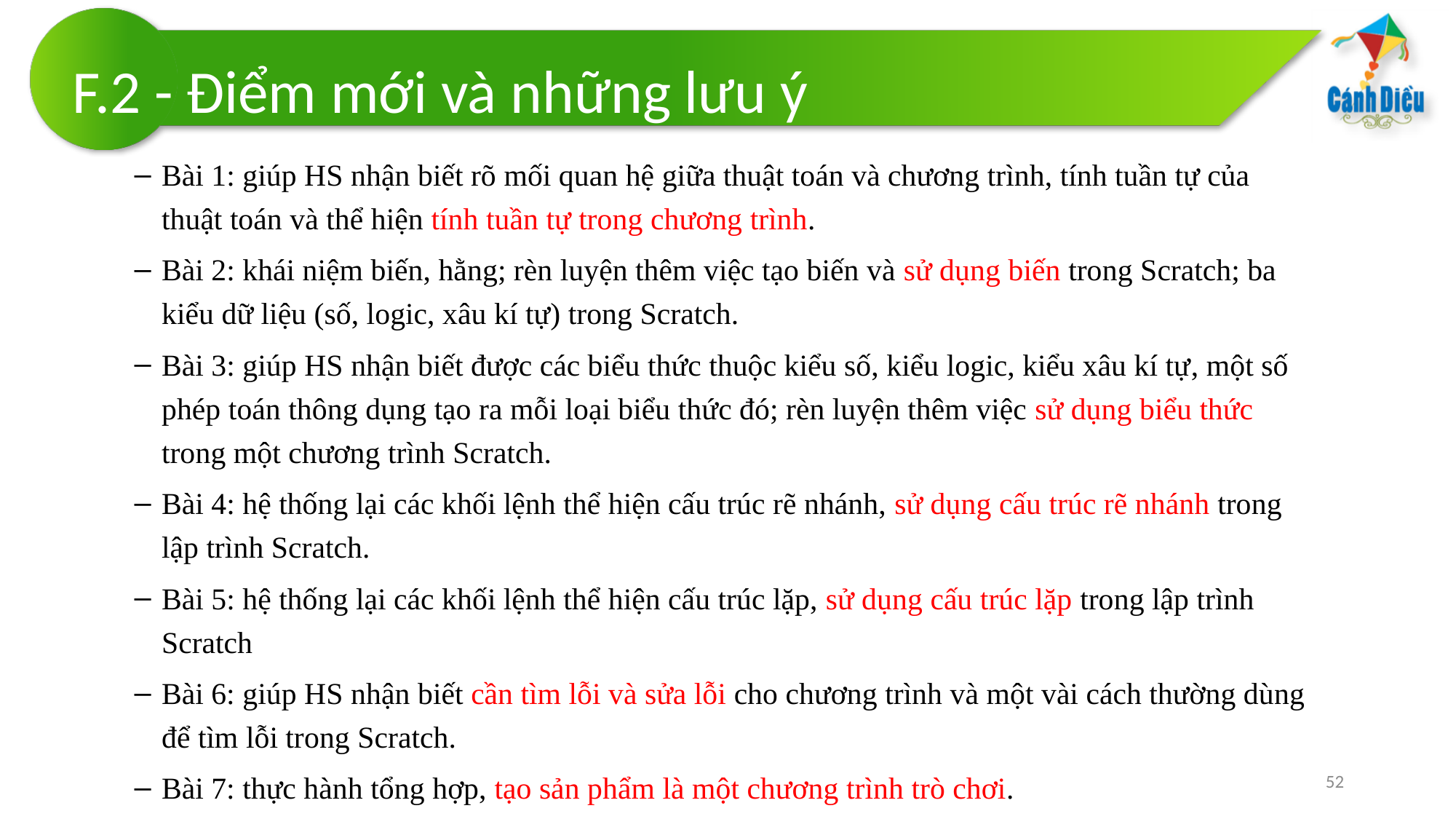

# F.2 - Điểm mới và những lưu ý
Bài 1: giúp HS nhận biết rõ mối quan hệ giữa thuật toán và chương trình, tính tuần tự của thuật toán và thể hiện tính tuần tự trong chương trình.
Bài 2: khái niệm biến, hằng; rèn luyện thêm việc tạo biến và sử dụng biến trong Scratch; ba kiểu dữ liệu (số, logic, xâu kí tự) trong Scratch.
Bài 3: giúp HS nhận biết được các biểu thức thuộc kiểu số, kiểu logic, kiểu xâu kí tự, một số phép toán thông dụng tạo ra mỗi loại biểu thức đó; rèn luyện thêm việc sử dụng biểu thức trong một chương trình Scratch.
Bài 4: hệ thống lại các khối lệnh thể hiện cấu trúc rẽ nhánh, sử dụng cấu trúc rẽ nhánh trong lập trình Scratch.
Bài 5: hệ thống lại các khối lệnh thể hiện cấu trúc lặp, sử dụng cấu trúc lặp trong lập trình Scratch
Bài 6: giúp HS nhận biết cần tìm lỗi và sửa lỗi cho chương trình và một vài cách thường dùng để tìm lỗi trong Scratch.
Bài 7: thực hành tổng hợp, tạo sản phẩm là một chương trình trò chơi.
52